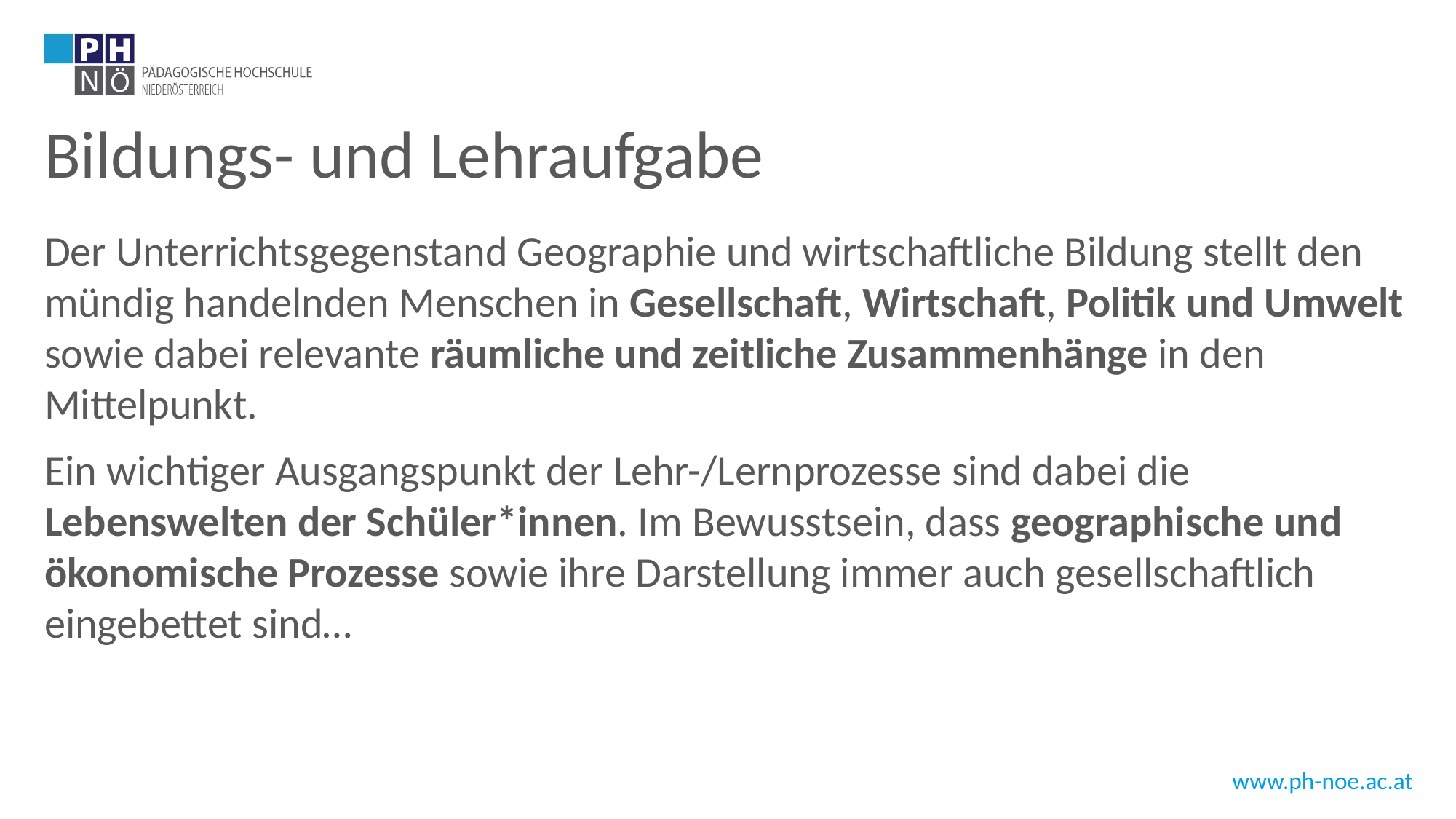

# Bildungs- und Lehraufgabe
Der Unterrichtsgegenstand Geographie und wirtschaftliche Bildung stellt den mündig handelnden Menschen in Gesellschaft, Wirtschaft, Politik und Umwelt sowie dabei relevante räumliche und zeitliche Zusammenhänge in den Mittelpunkt.
Ein wichtiger Ausgangspunkt der Lehr-/Lernprozesse sind dabei die
Lebenswelten der Schüler*innen. Im Bewusstsein, dass geographische und ökonomische Prozesse sowie ihre Darstellung immer auch gesellschaftlich eingebettet sind…